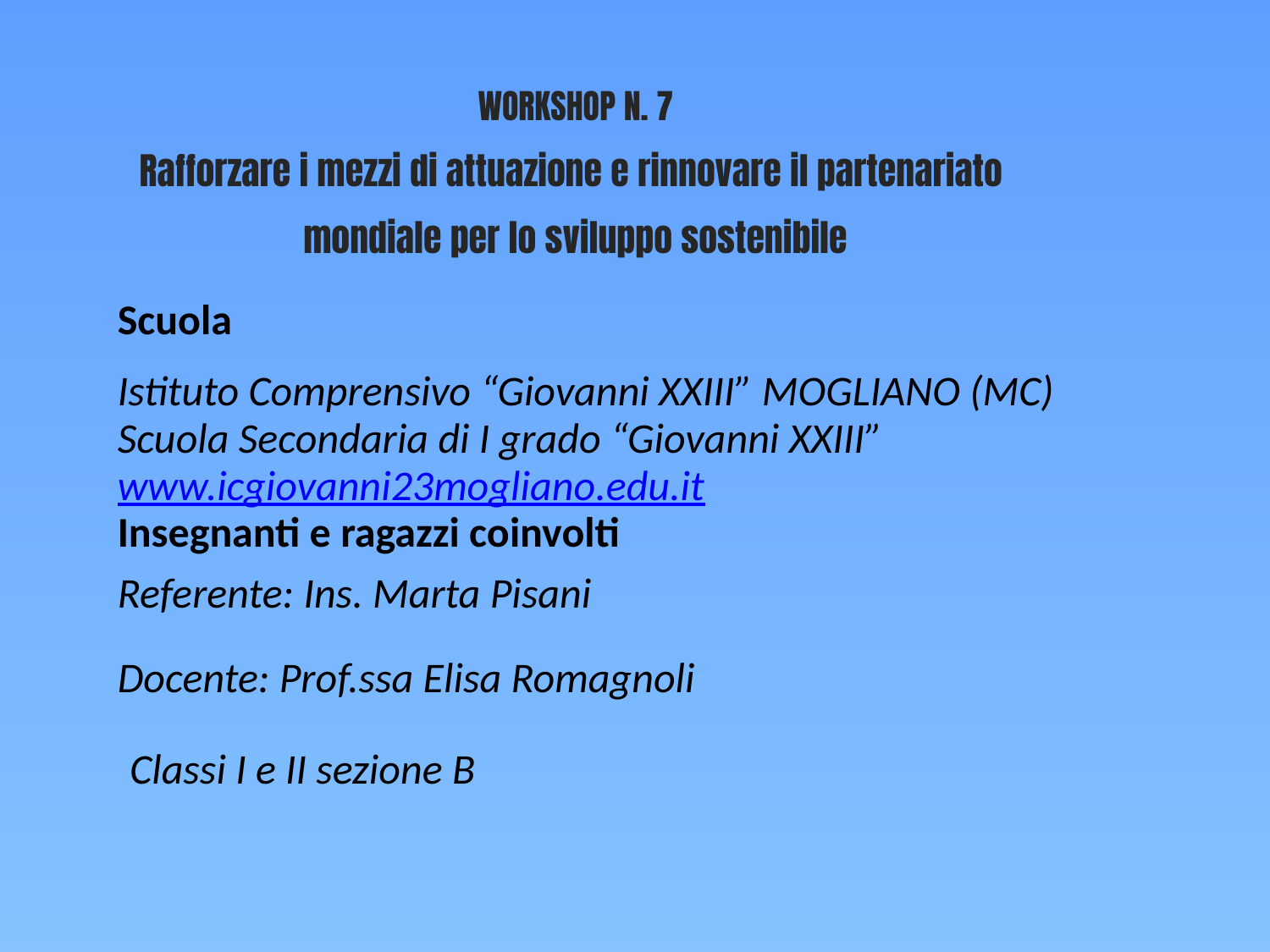

WORKSHOP N. 7
Rafforzare i mezzi di attuazione e rinnovare il partenariato
mondiale per lo sviluppo sostenibile
Scuola
Istituto Comprensivo “Giovanni XXIII” MOGLIANO (MC)
Scuola Secondaria di I grado “Giovanni XXIII”
www.icgiovanni23mogliano.edu.it
Insegnanti e ragazzi coinvolti
Referente: Ins. Marta Pisani
Docente: Prof.ssa Elisa Romagnoli
 Classi I e II sezione B